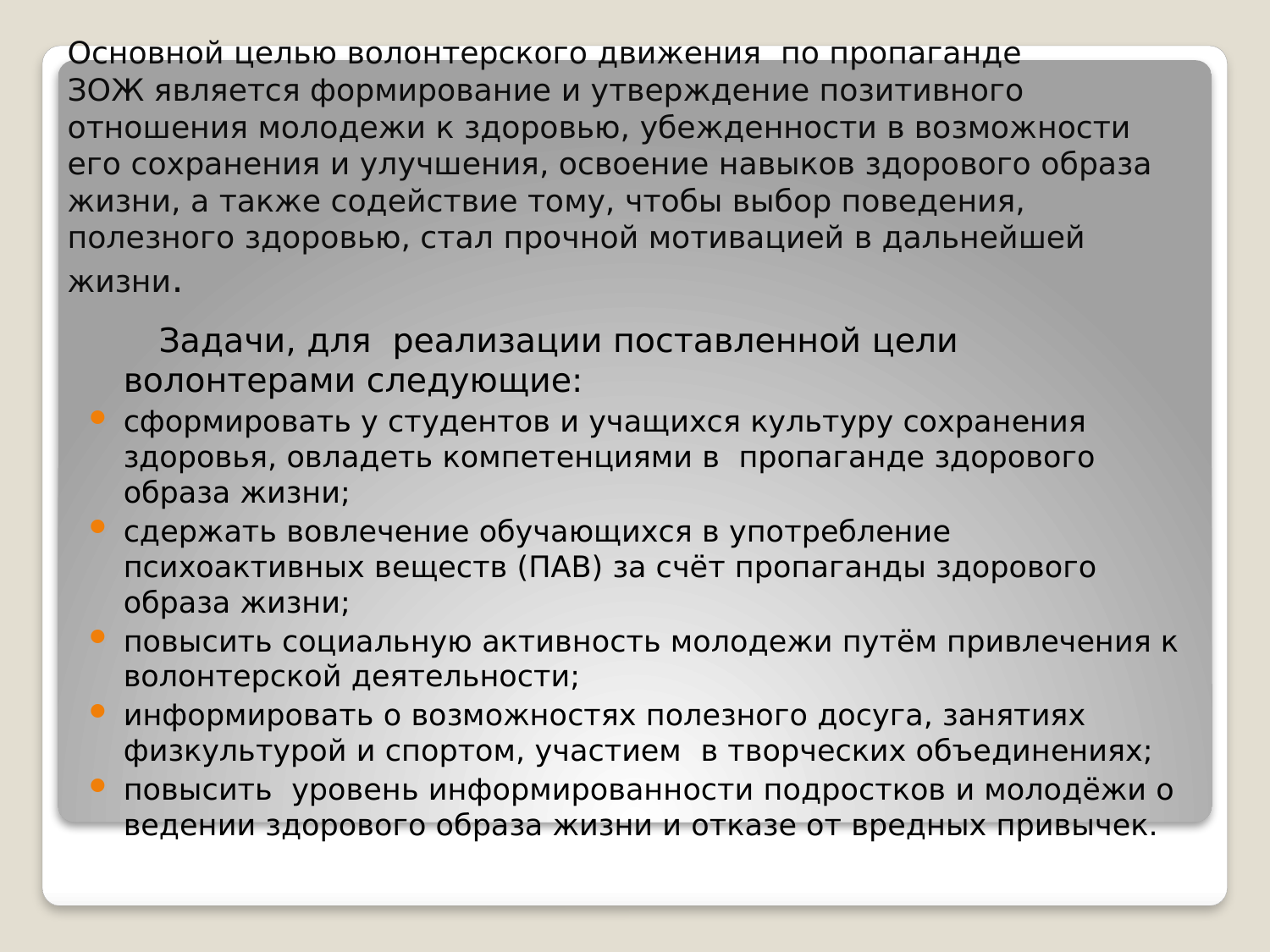

# Основной целью волонтерского движения  по пропаганде ЗОЖ является формирование и утверждение позитивного отношения молодежи к здоровью, убежденности в возможности его сохранения и улучшения, освоение навыков здорового образа жизни, а также содействие тому, чтобы выбор поведения, полезного здоровью, стал прочной мотивацией в дальнейшей жизни.
      Задачи, для  реализации поставленной цели волонтерами следующие:
сформировать у студентов и учащихся культуру сохранения здоровья, овладеть компетенциями в  пропаганде здорового образа жизни;
сдержать вовлечение обучающихся в употребление психоактивных веществ (ПАВ) за счёт пропаганды здорового образа жизни;
повысить социальную активность молодежи путём привлечения к волонтерской деятельности;
информировать о возможностях полезного досуга, занятиях физкультурой и спортом, участием  в творческих объединениях;
повысить  уровень информированности подростков и молодёжи о ведении здорового образа жизни и отказе от вредных привычек.